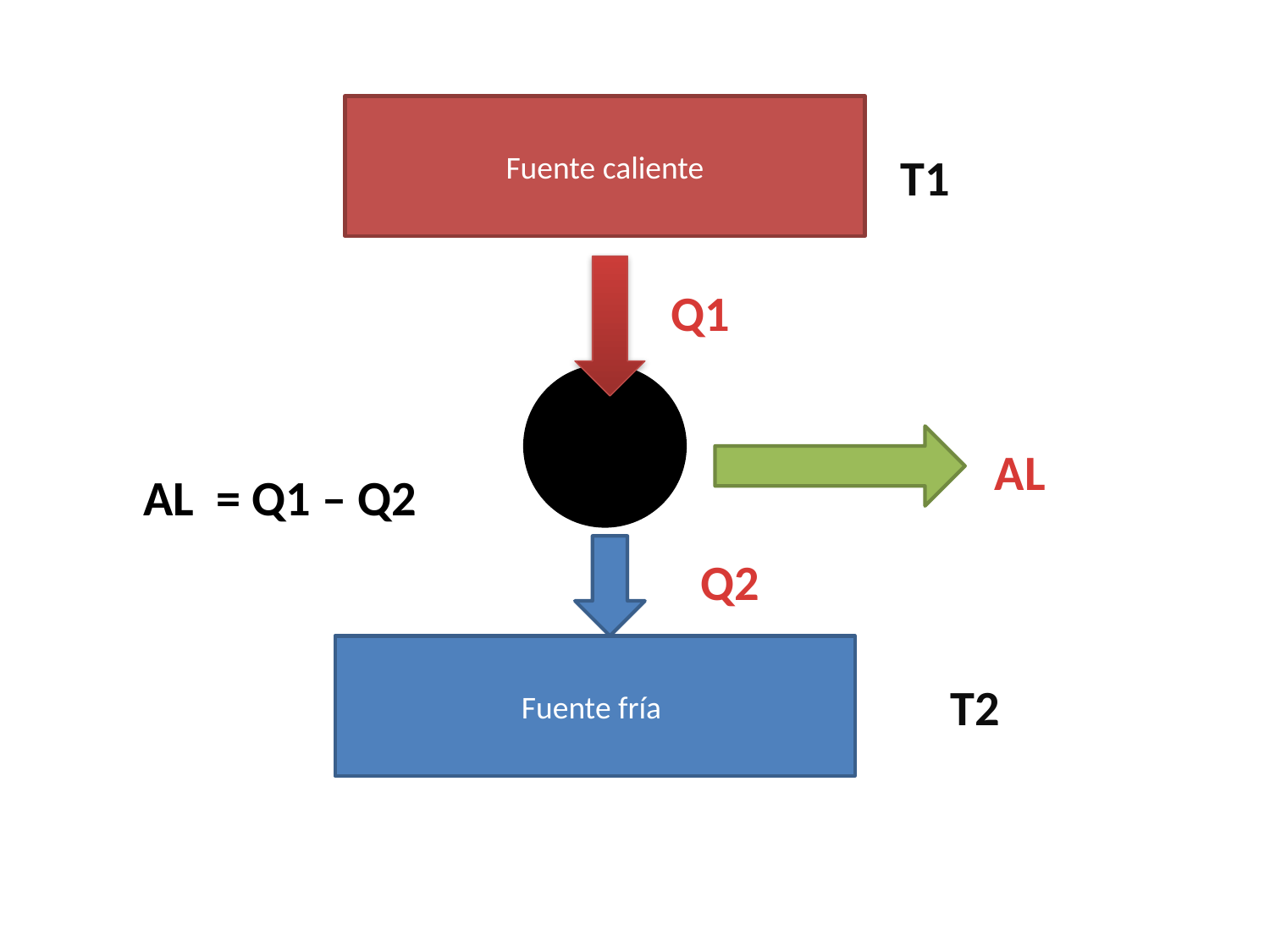

#
Fuente caliente
T1

Q1

AL  = Q1 – Q2
AL

Q2
Fuente fría
T2